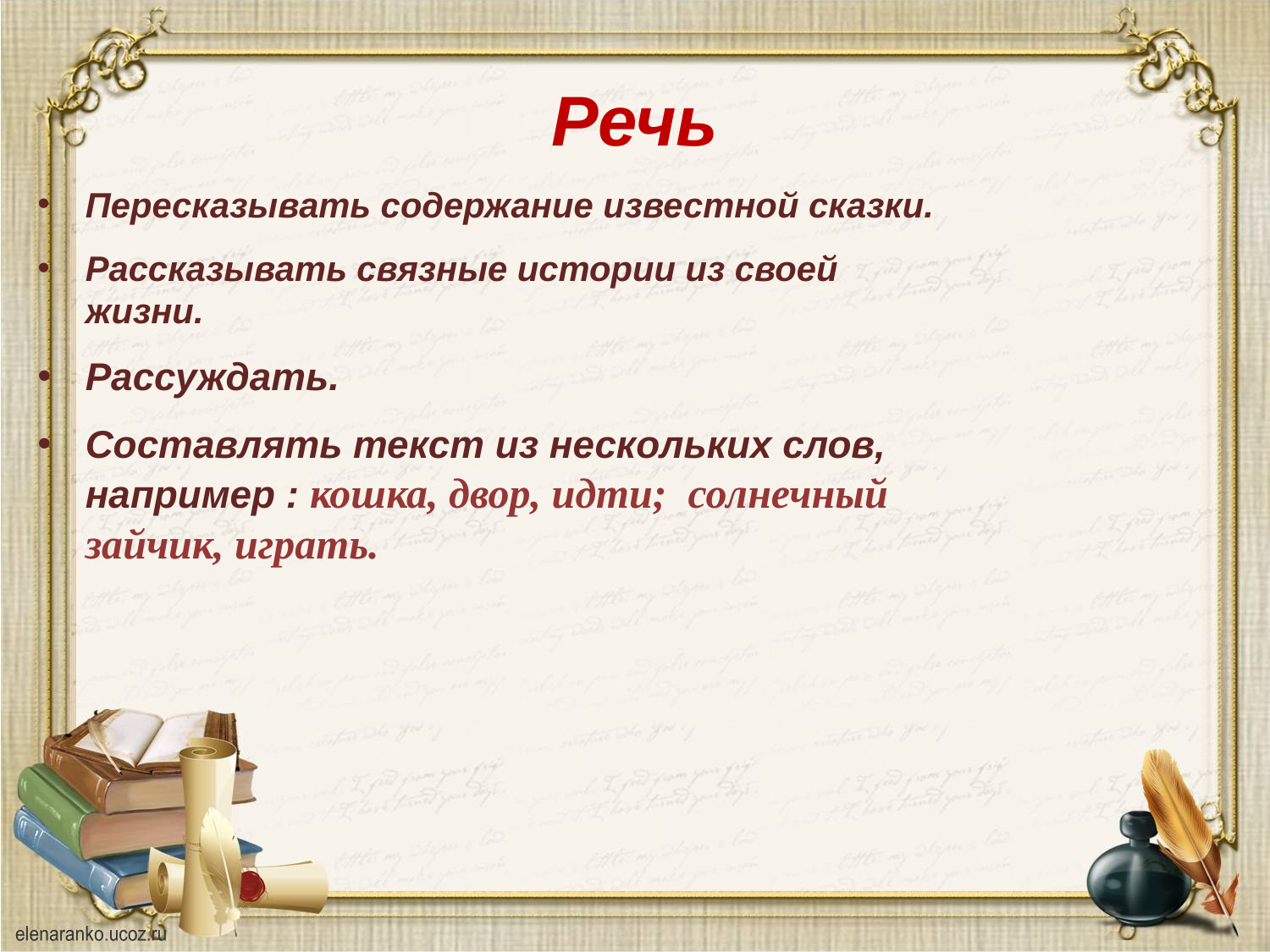

# Речь
Пересказывать содержание известной сказки.
Рассказывать связные истории из своей жизни.
Рассуждать.
Составлять текст из нескольких слов, например : кошка, двор, идти;  солнечный зайчик, играть.